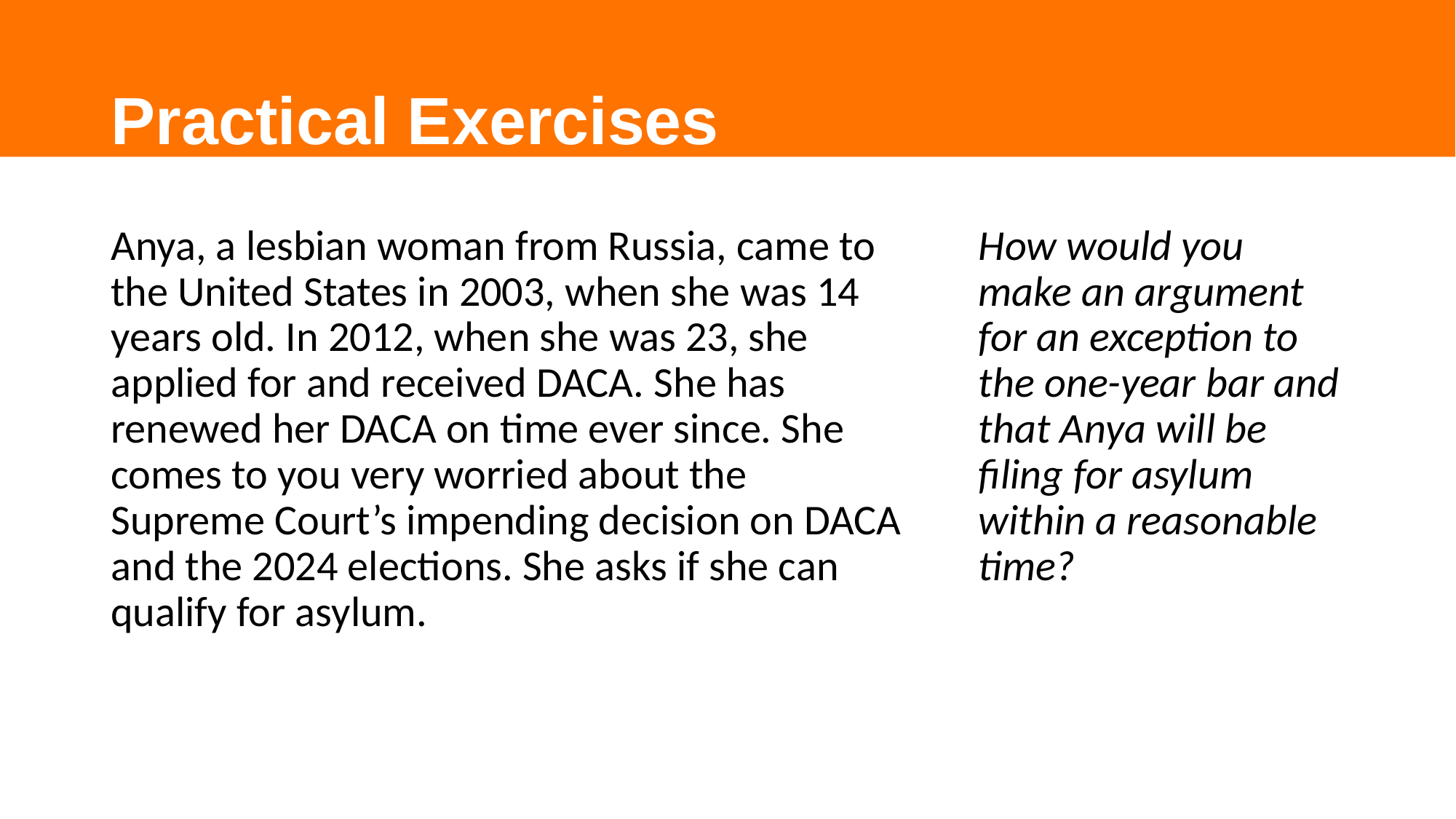

# Practical Exercises
How would you make an argument for an exception to the one-year bar and that Anya will be filing for asylum within a reasonable time?
Anya, a lesbian woman from Russia, came to the United States in 2003, when she was 14 years old. In 2012, when she was 23, she applied for and received DACA. She has renewed her DACA on time ever since. She comes to you very worried about the Supreme Court’s impending decision on DACA and the 2024 elections. She asks if she can qualify for asylum.